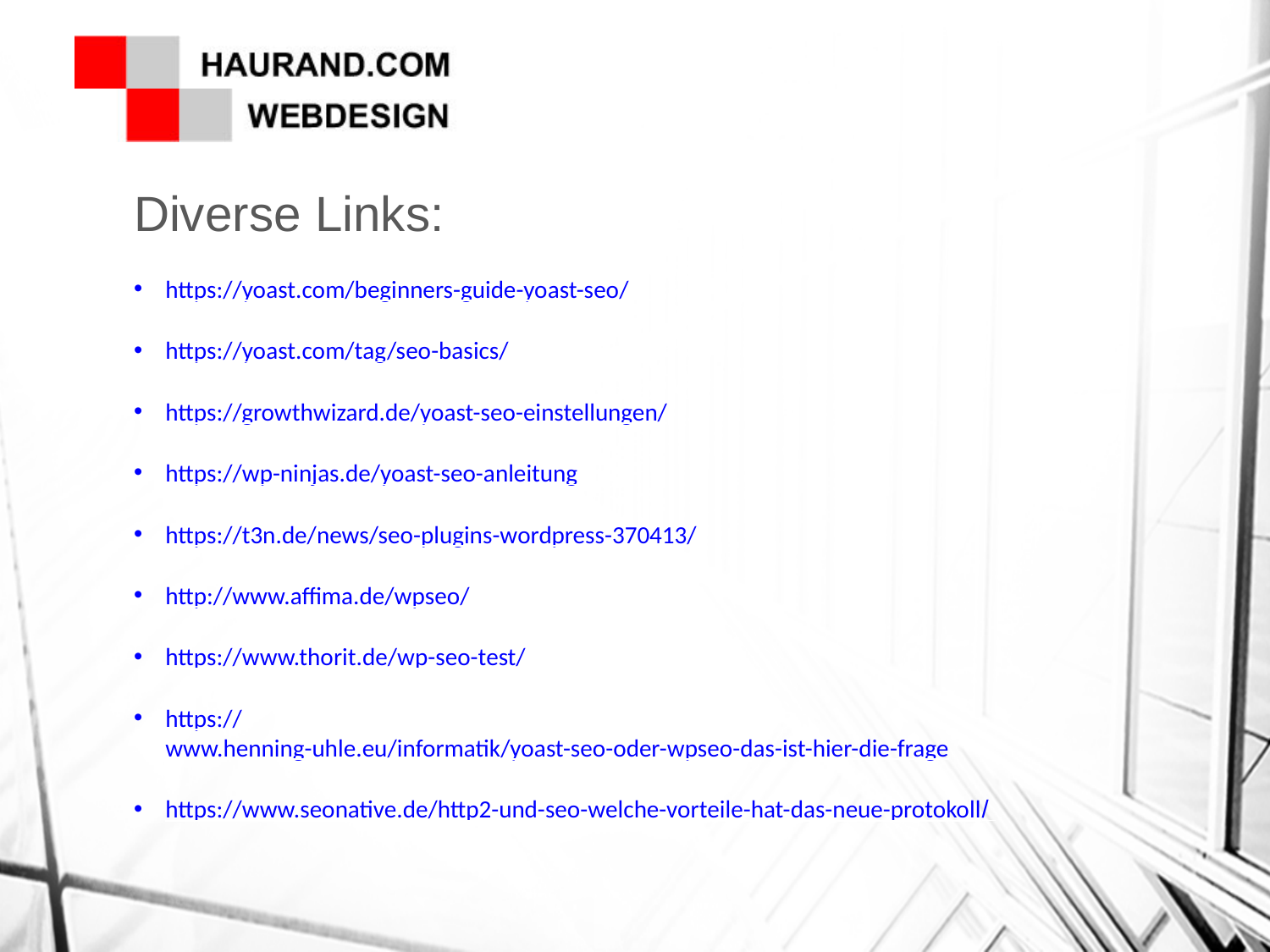

Diverse Links:
https://yoast.com/beginners-guide-yoast-seo/
https://yoast.com/tag/seo-basics/
https://growthwizard.de/yoast-seo-einstellungen/
https://wp-ninjas.de/yoast-seo-anleitung
https://t3n.de/news/seo-plugins-wordpress-370413/
http://www.affima.de/wpseo/
https://www.thorit.de/wp-seo-test/
https://www.henning-uhle.eu/informatik/yoast-seo-oder-wpseo-das-ist-hier-die-frage
https://www.seonative.de/http2-und-seo-welche-vorteile-hat-das-neue-protokoll/